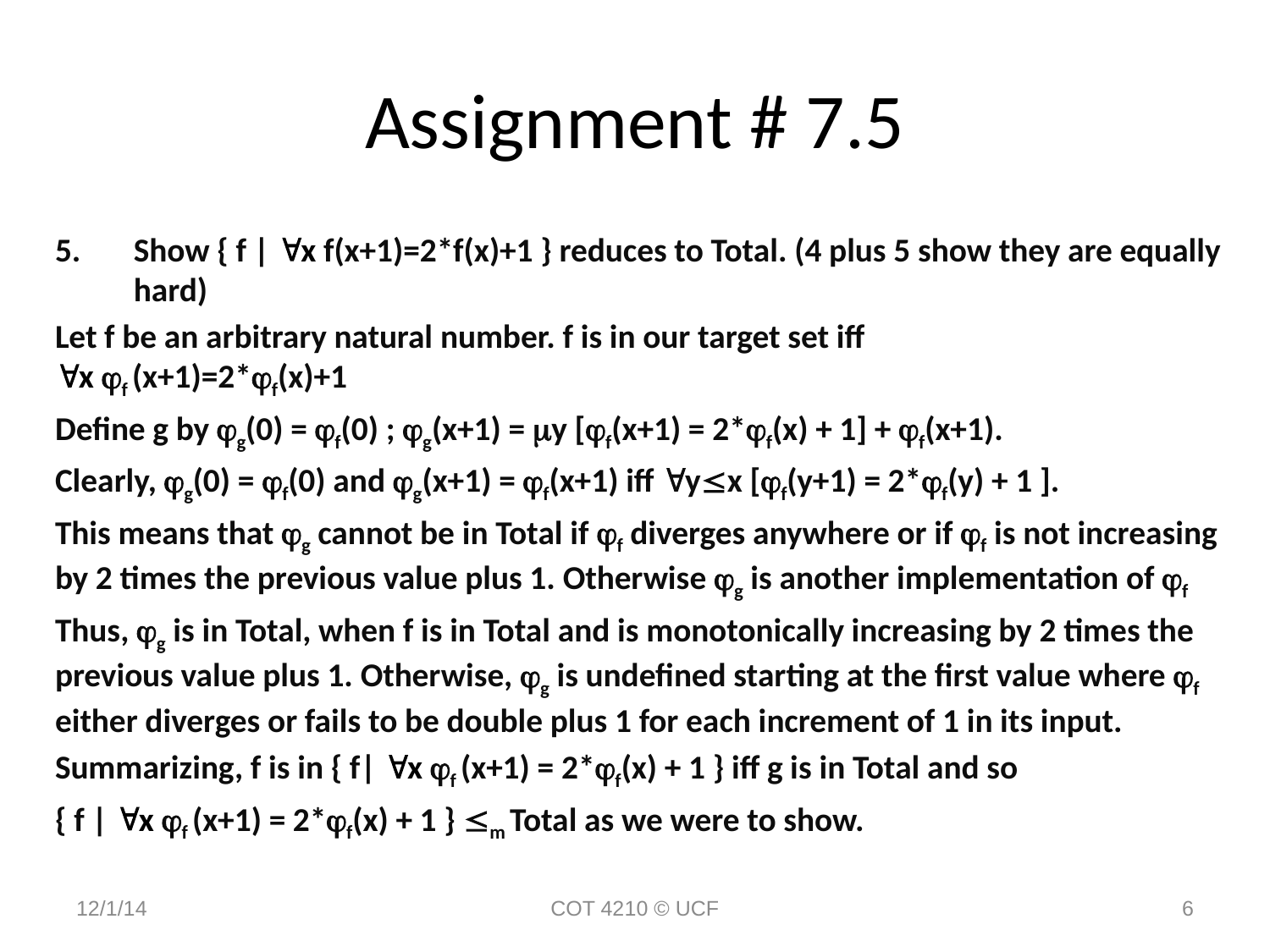

# Assignment # 7.5
Show { f | ∀x f(x+1)=2*f(x)+1 } reduces to Total. (4 plus 5 show they are equally hard)
Let f be an arbitrary natural number. f is in our target set iff
∀x ϕf (x+1)=2*ϕf(x)+1
Define g by ϕg(0) = ϕf(0) ; ϕg(x+1) = μy [ϕf(x+1) = 2*ϕf(x) + 1] + ϕf(x+1).
Clearly, ϕg(0) = ϕf(0) and ϕg(x+1) = ϕf(x+1) iff ∀y≤x [ϕf(y+1) = 2*ϕf(y) + 1 ].
This means that ϕg cannot be in Total if ϕf diverges anywhere or if ϕf is not increasing by 2 times the previous value plus 1. Otherwise ϕg is another implementation of ϕf
Thus, ϕg is in Total, when f is in Total and is monotonically increasing by 2 times the previous value plus 1. Otherwise, ϕg is undefined starting at the first value where ϕf either diverges or fails to be double plus 1 for each increment of 1 in its input.
Summarizing, f is in { f| ∀x ϕf (x+1) = 2*ϕf(x) + 1 } iff g is in Total and so
{ f | ∀x ϕf (x+1) = 2*ϕf(x) + 1 } ≤m Total as we were to show.

12/1/14
COT 4210 © UCF
6